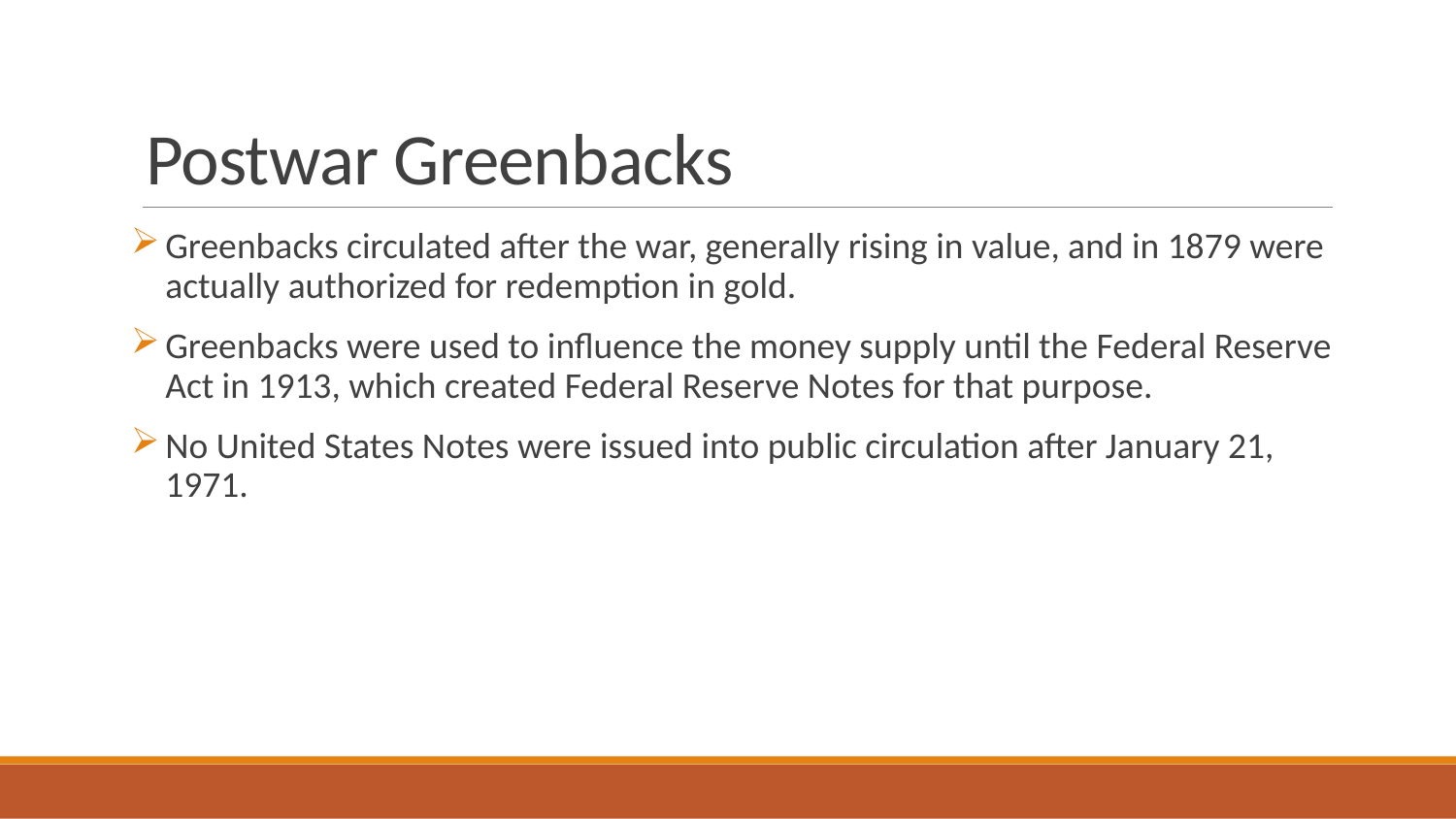

# Postwar Greenbacks
Greenbacks circulated after the war, generally rising in value, and in 1879 were actually authorized for redemption in gold.
Greenbacks were used to influence the money supply until the Federal Reserve Act in 1913, which created Federal Reserve Notes for that purpose.
No United States Notes were issued into public circulation after January 21, 1971.